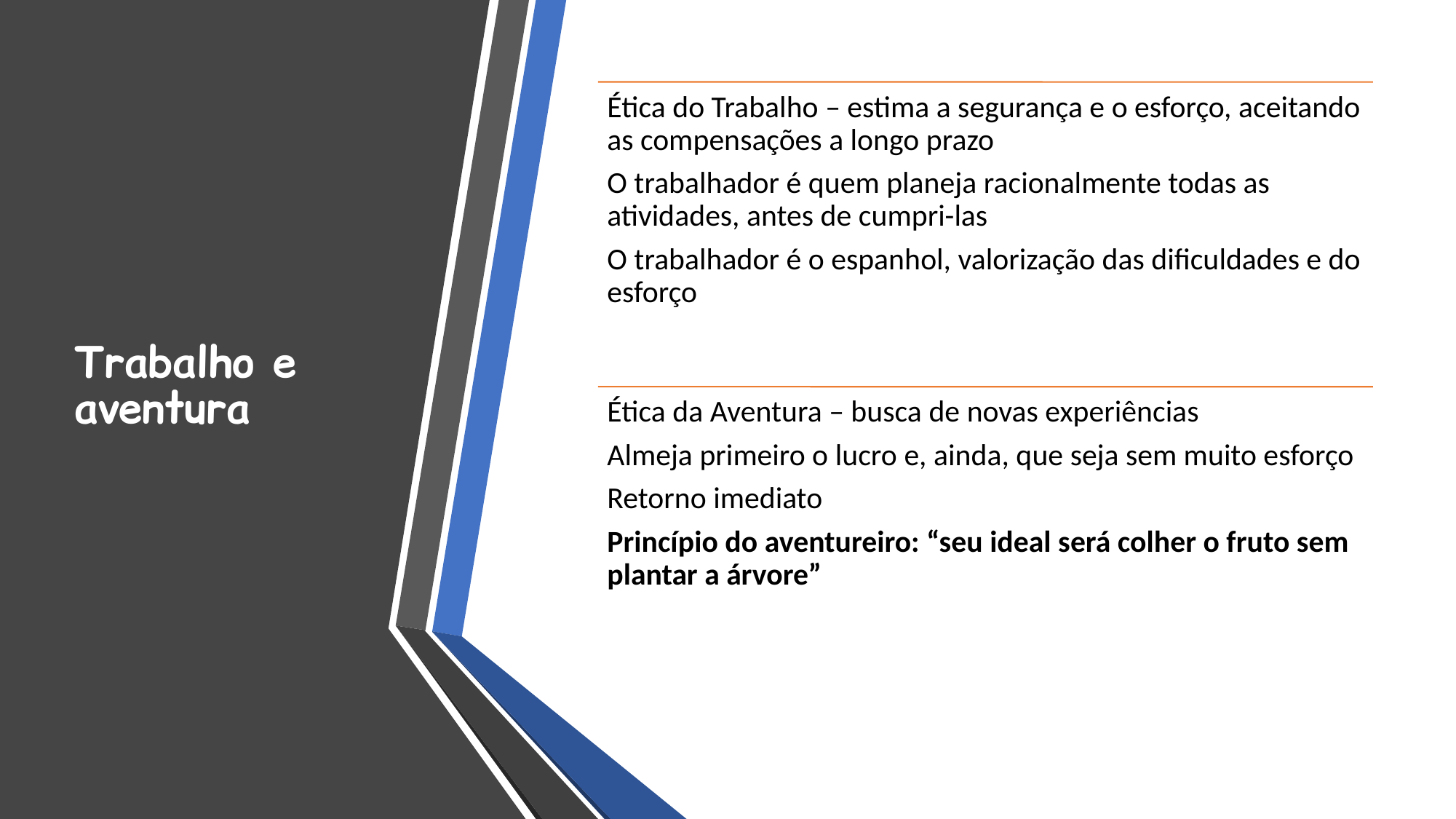

# Trabalho e aventura
Ética do Trabalho – estima a segurança e o esforço, aceitando as compensações a longo prazo
O trabalhador é quem planeja racionalmente todas as atividades, antes de cumpri-las
O trabalhador é o espanhol, valorização das dificuldades e do esforço
Ética da Aventura – busca de novas experiências
Almeja primeiro o lucro e, ainda, que seja sem muito esforço
Retorno imediato
Princípio do aventureiro: “seu ideal será colher o fruto sem plantar a árvore”